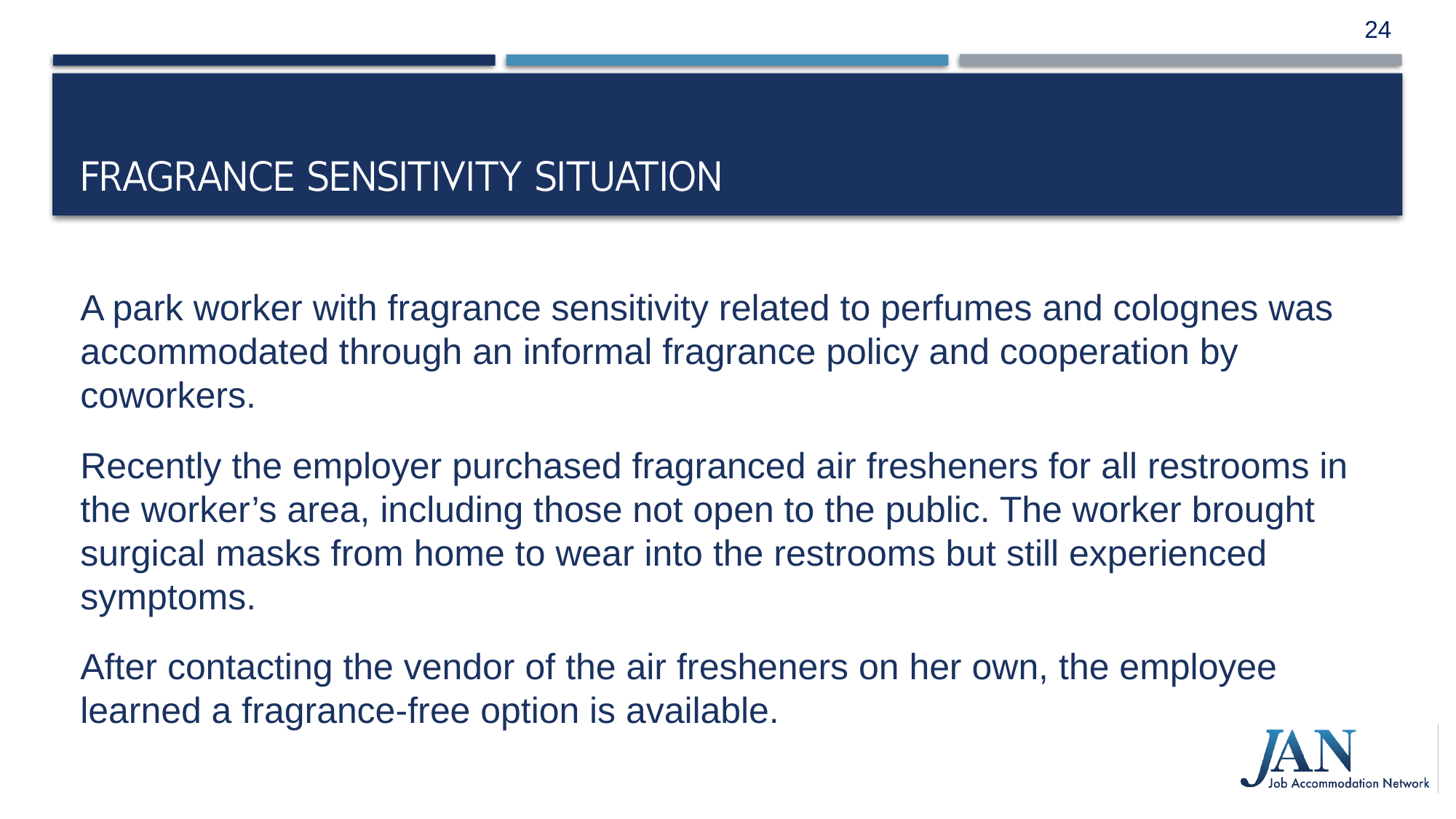

24
# Fragrance Sensitivity Situation
A park worker with fragrance sensitivity related to perfumes and colognes was accommodated through an informal fragrance policy and cooperation by coworkers.
Recently the employer purchased fragranced air fresheners for all restrooms in the worker’s area, including those not open to the public. The worker brought surgical masks from home to wear into the restrooms but still experienced symptoms.
After contacting the vendor of the air fresheners on her own, the employee learned a fragrance-free option is available.